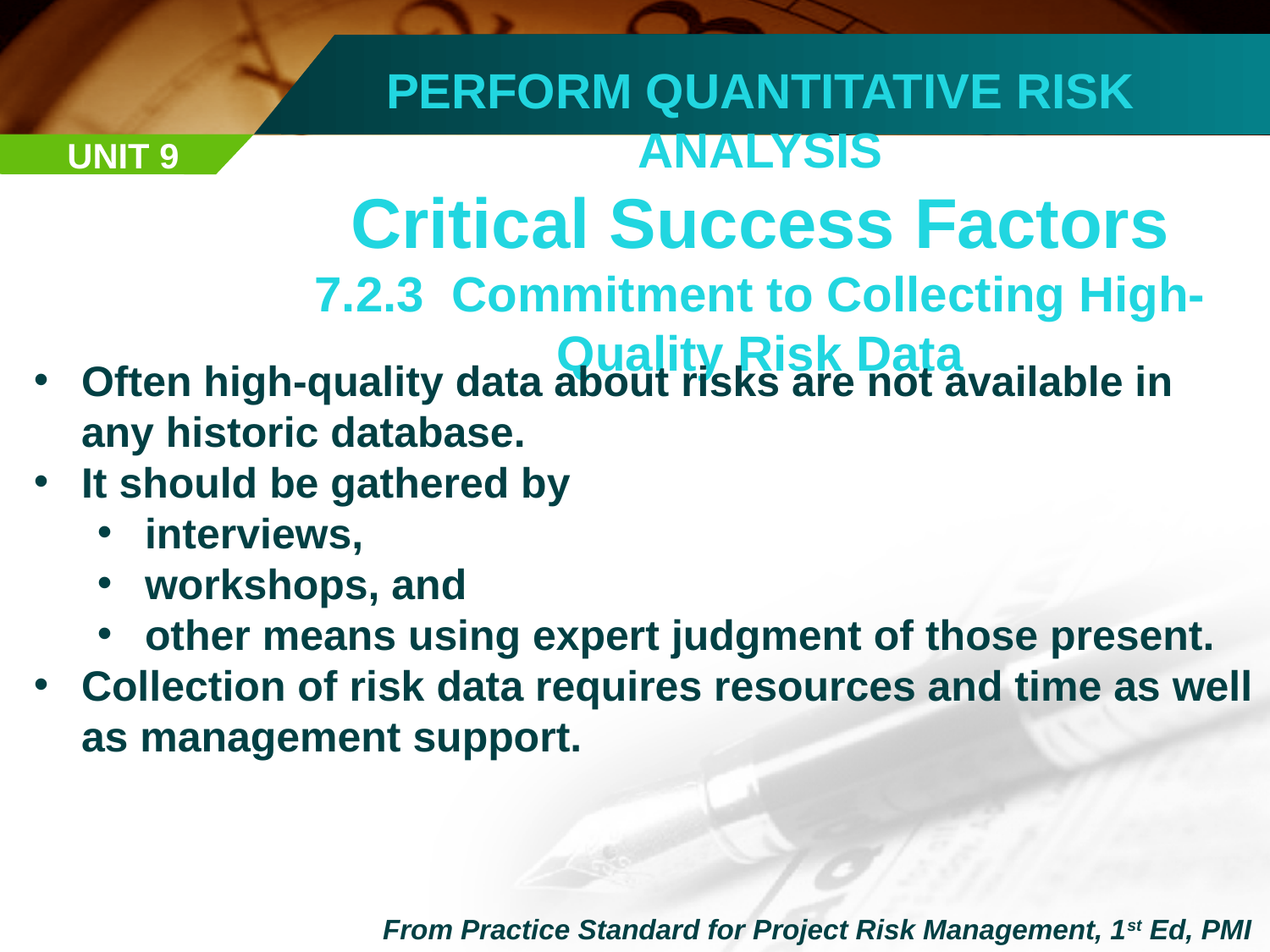

PERFORM QUANTITATIVE RISK ANALYSIS
Critical Success Factors
7.2.3  Commitment to Collecting High-Quality Risk Data
UNIT 9
Often high-quality data about risks are not available in any historic database.
It should be gathered by
interviews,
workshops, and
other means using expert judgment of those present.
Collection of risk data requires resources and time as well as management support.
From Practice Standard for Project Risk Management, 1st Ed, PMI